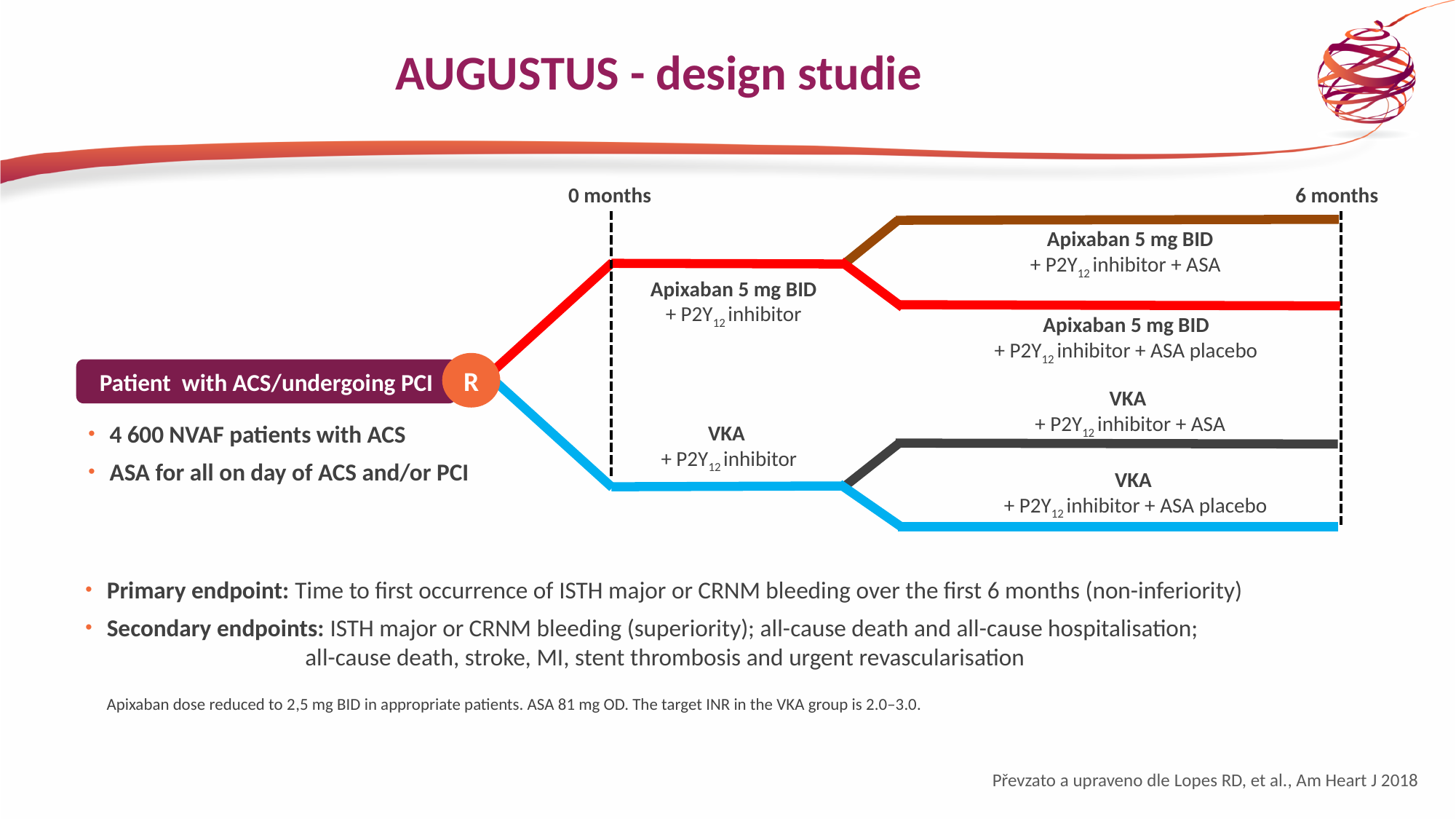

# AUGUSTUS - design studie
0 months
6 months
Apixaban 5 mg BID
+ P2Y12 inhibitor + ASA
Apixaban 5 mg BID
+ P2Y12 inhibitor
Apixaban 5 mg BID
+ P2Y12 inhibitor + ASA placebo
R
Patient  with ACS/undergoing PCI
VKA
+ P2Y12 inhibitor + ASA
4 600 NVAF patients with ACS
ASA for all on day of ACS and/or PCI
VKA
+ P2Y12 inhibitor
VKA
+ P2Y12 inhibitor + ASA placebo
Primary endpoint: Time to first occurrence of ISTH major or CRNM bleeding over the first 6 months (non-inferiority)
Secondary endpoints: ISTH major or CRNM bleeding (superiority); all-cause death and all-cause hospitalisation;
 all-cause death, stroke, MI, stent thrombosis and urgent revascularisation
Apixaban dose reduced to 2,5 mg BID in appropriate patients. ASA 81 mg OD. The target INR in the VKA group is 2.0–3.0.
Převzato a upraveno dle Lopes RD, et al., Am Heart J 2018